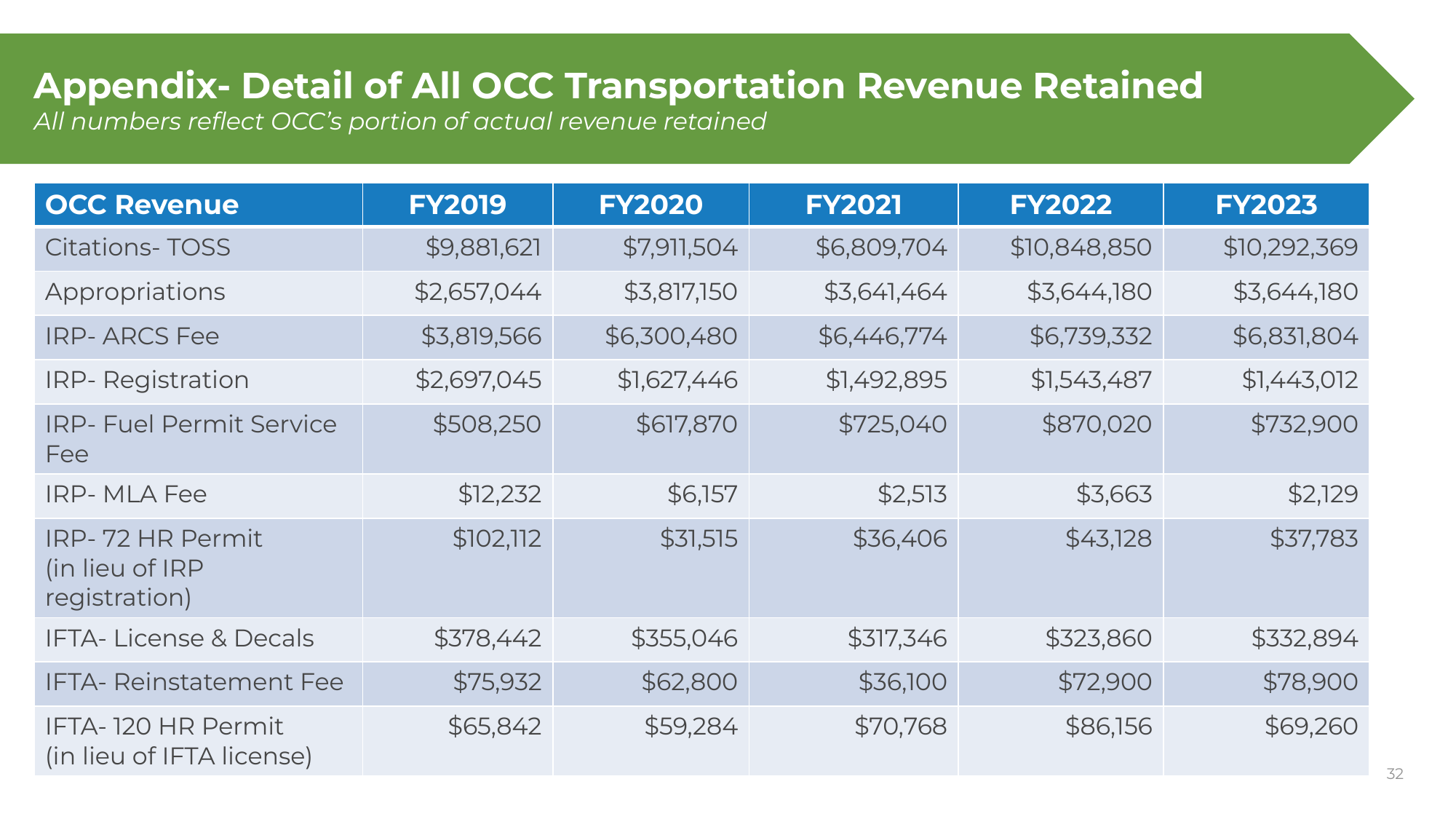

# Appendix- Detail of All OCC Transportation Revenue Retained All numbers reflect OCC’s portion of actual revenue retained
| OCC Revenue | FY2019 | FY2020 | FY2021 | FY2022 | FY2023 |
| --- | --- | --- | --- | --- | --- |
| Citations- TOSS | $9,881,621 | $7,911,504 | $6,809,704 | $10,848,850 | $10,292,369 |
| Appropriations | $2,657,044 | $3,817,150 | $3,641,464 | $3,644,180 | $3,644,180 |
| IRP- ARCS Fee | $3,819,566 | $6,300,480 | $6,446,774 | $6,739,332 | $6,831,804 |
| IRP- Registration | $2,697,045 | $1,627,446 | $1,492,895 | $1,543,487 | $1,443,012 |
| IRP- Fuel Permit Service Fee | $508,250 | $617,870 | $725,040 | $870,020 | $732,900 |
| IRP- MLA Fee | $12,232 | $6,157 | $2,513 | $3,663 | $2,129 |
| IRP- 72 HR Permit (in lieu of IRP registration) | $102,112 | $31,515 | $36,406 | $43,128 | $37,783 |
| IFTA- License & Decals | $378,442 | $355,046 | $317,346 | $323,860 | $332,894 |
| IFTA- Reinstatement Fee | $75,932 | $62,800 | $36,100 | $72,900 | $78,900 |
| IFTA- 120 HR Permit (in lieu of IFTA license) | $65,842 | $59,284 | $70,768 | $86,156 | $69,260 |

32